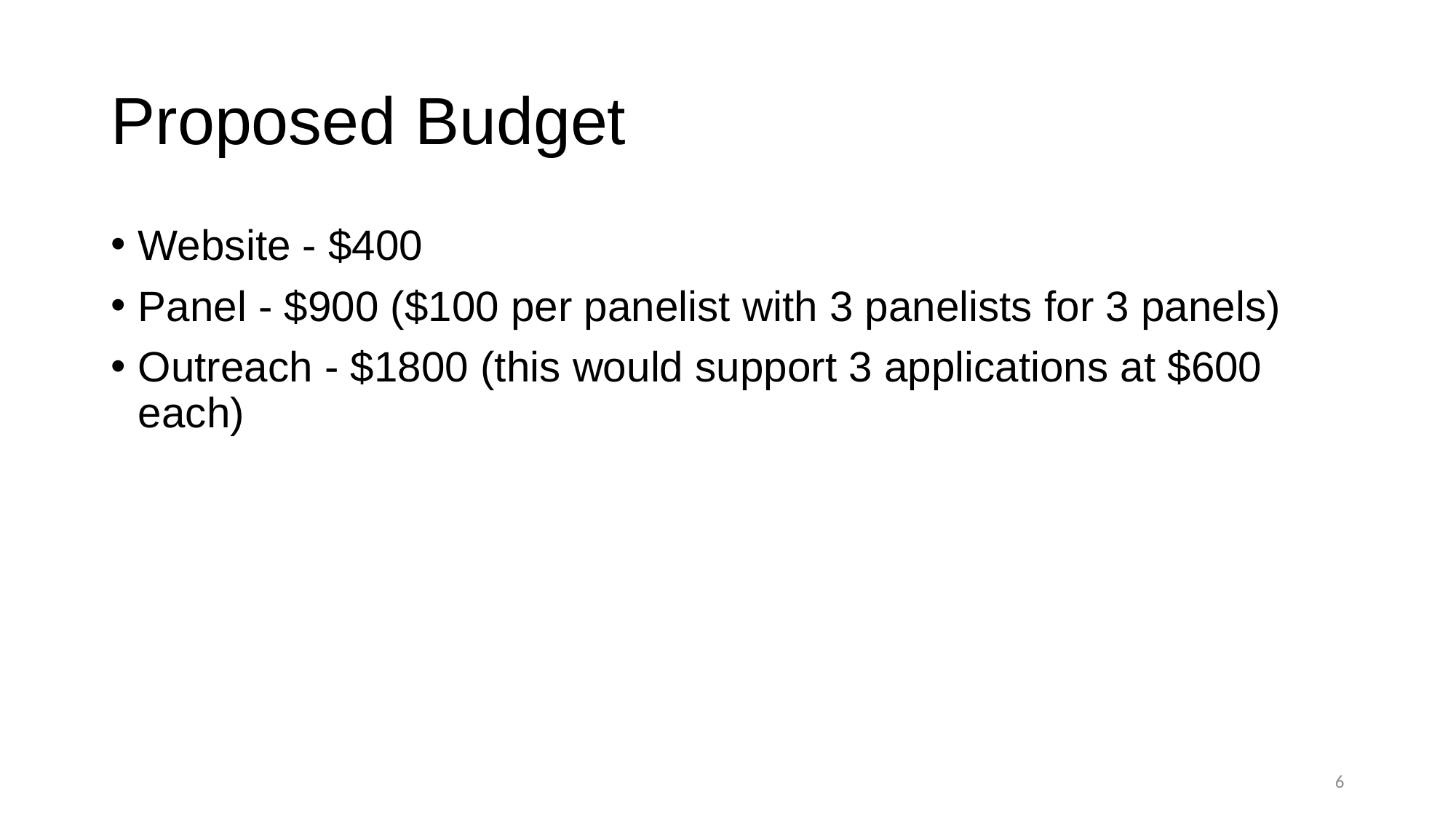

# Proposed Budget
Website - $400
Panel - $900 ($100 per panelist with 3 panelists for 3 panels)
Outreach - $1800 (this would support 3 applications at $600 each)

6